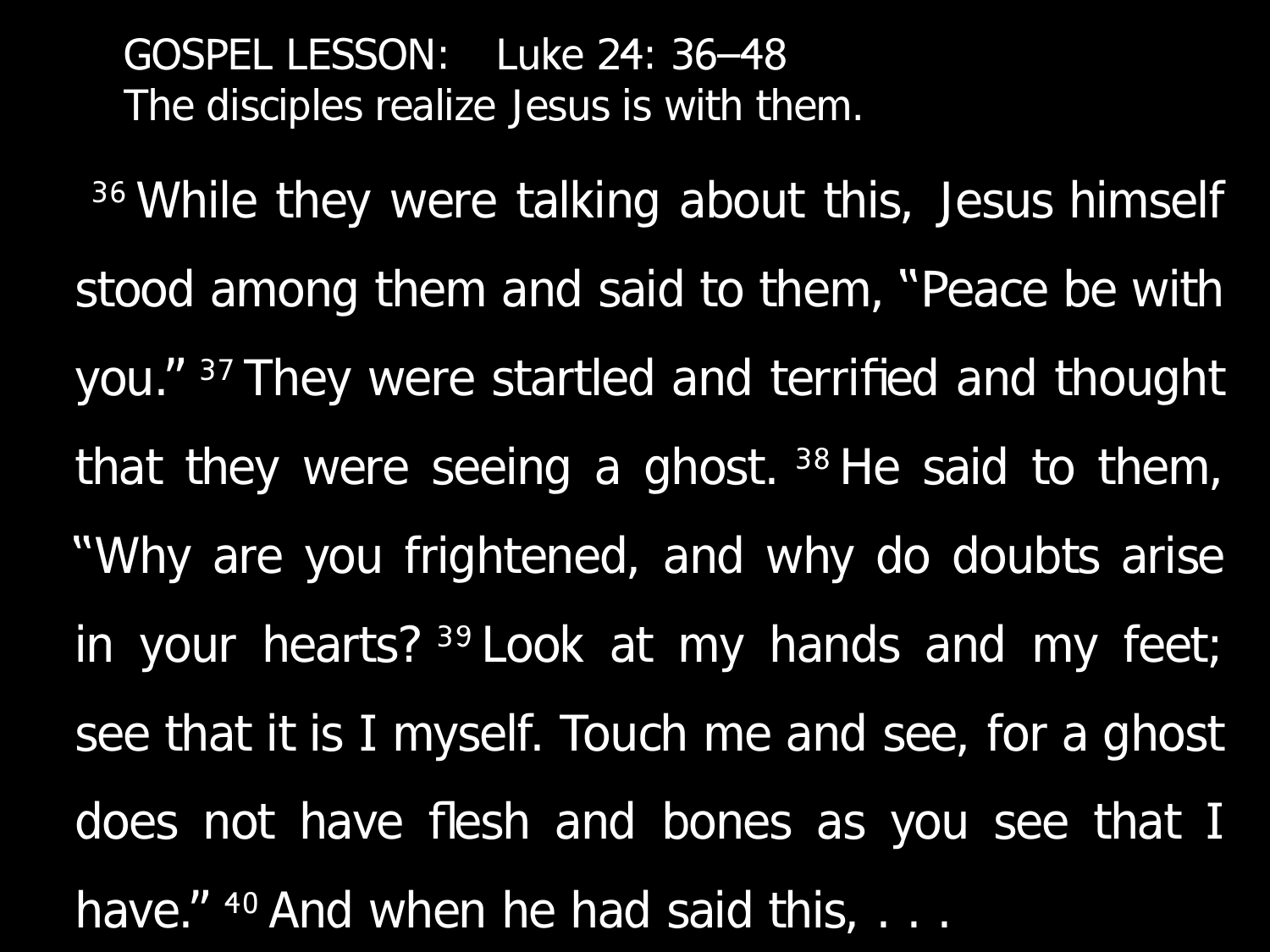

GOSPEL LESSON:	   Luke 24: 36–48
The disciples realize Jesus is with them.
36 While they were talking about this, Jesus himself stood among them and said to them, “Peace be with you.” 37 They were startled and terrified and thought that they were seeing a ghost. 38 He said to them, “Why are you frightened, and why do doubts arise in your hearts? 39 Look at my hands and my feet; see that it is I myself. Touch me and see, for a ghost does not have flesh and bones as you see that I have.” 40 And when he had said this, . . .